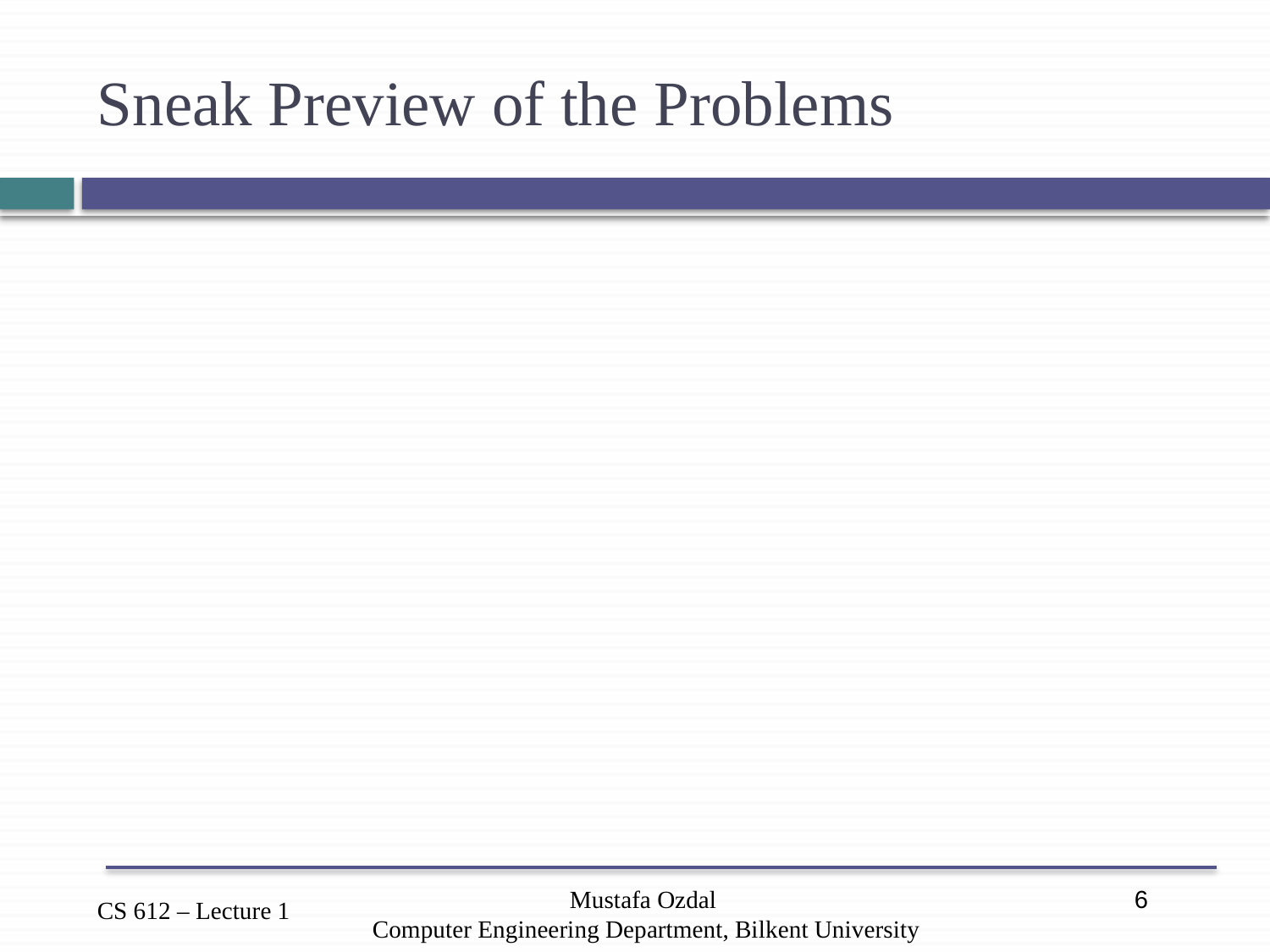

# Sneak Preview of the Problems
Mustafa Ozdal
Computer Engineering Department, Bilkent University